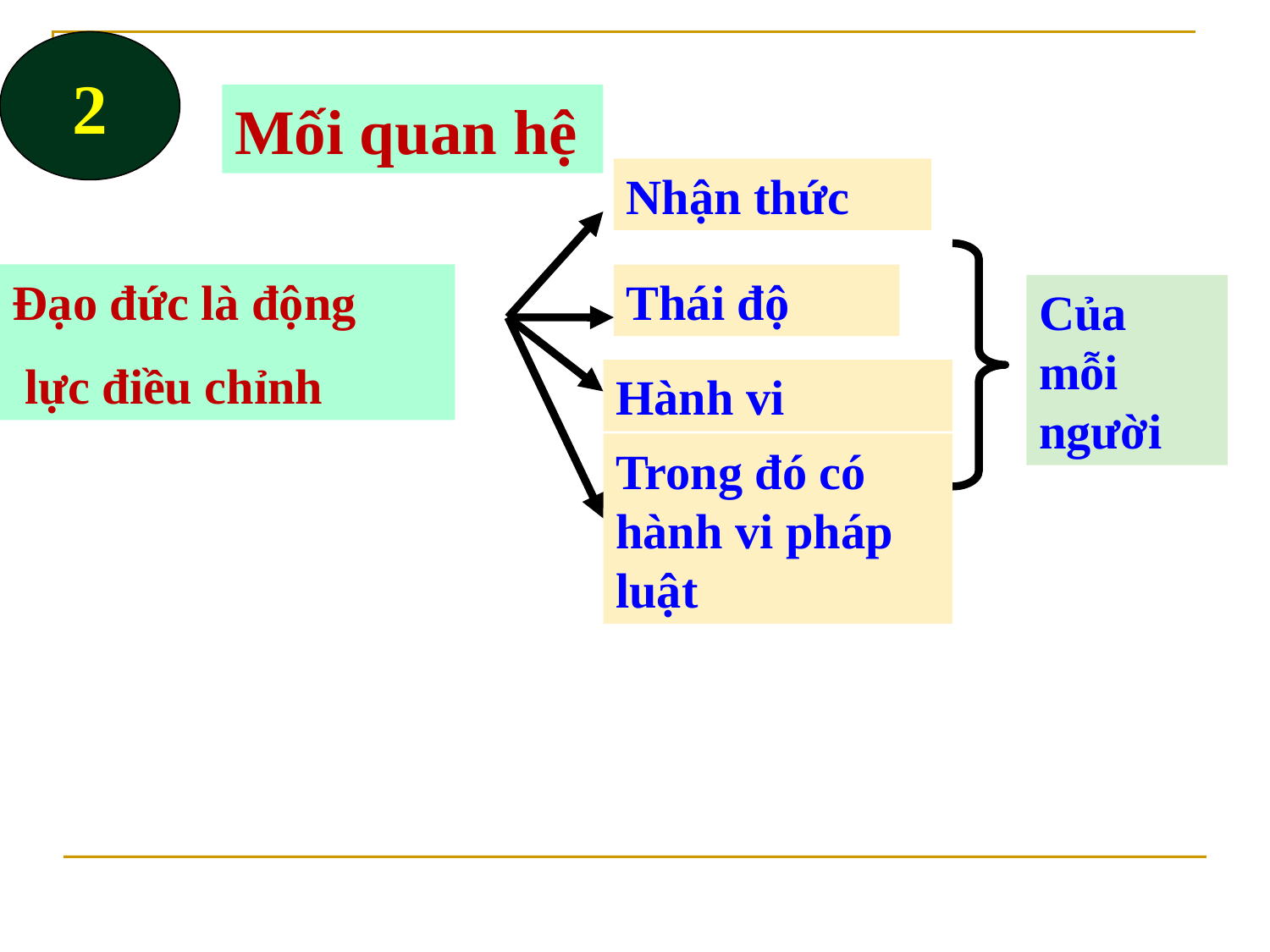

2
Mối quan hệ
Nhận thức

Đạo đức là động
 lực điều chỉnh
Thái độ
Của mỗi người

Hành vi
Trong đó có hành vi pháp luật